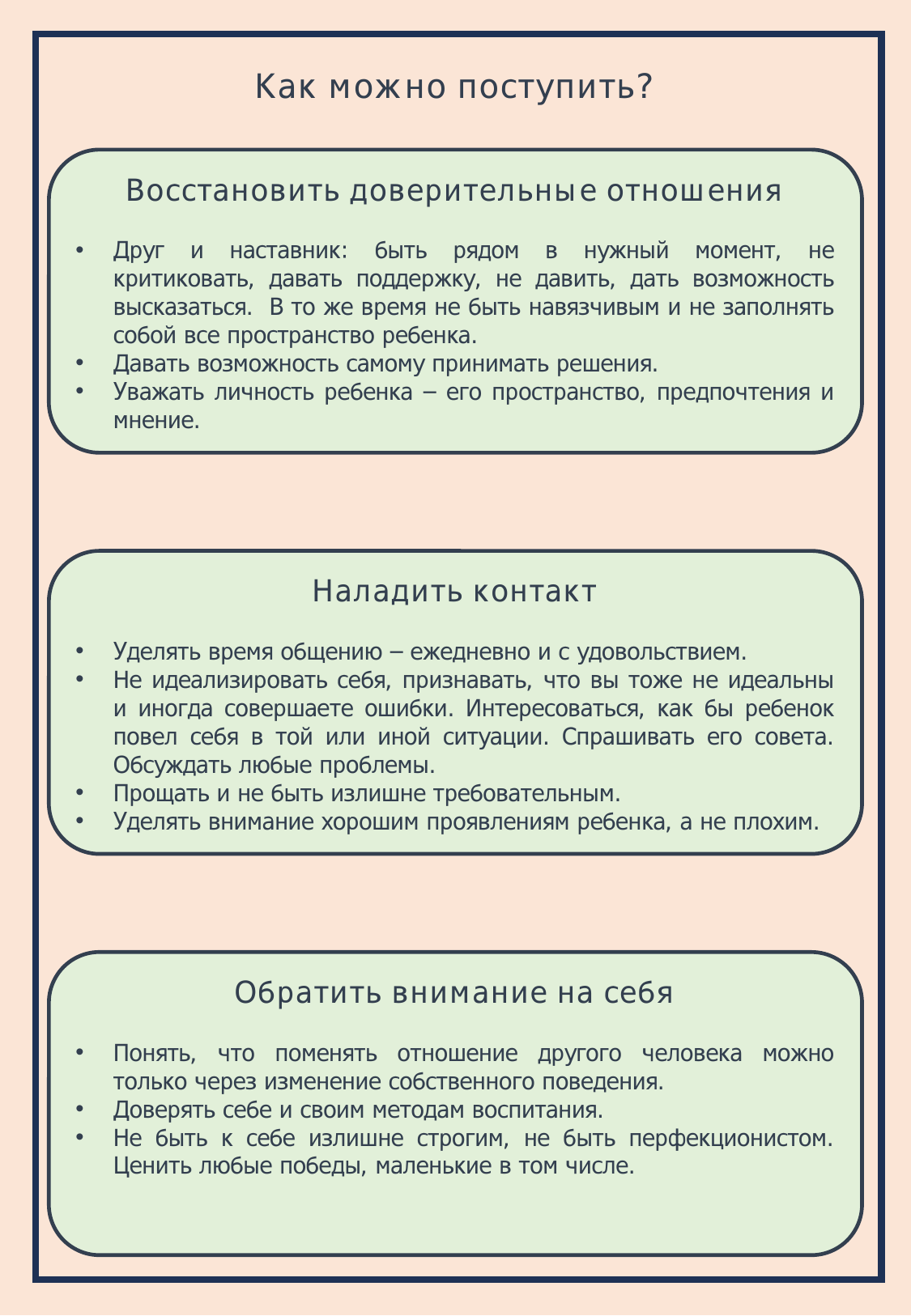

Как можно поступить?
Восстановить доверительные отношения

Друг и наставник: быть рядом в нужный момент, не критиковать, давать поддержку, не давить, дать возможность высказаться.  В то же время не быть навязчивым и не заполнять собой все пространство ребенка.
Давать возможность самому принимать решения.
Уважать личность ребенка – его пространство, предпочтения и мнение.

Наладить контакт

Уделять время общению – ежедневно и с удовольствием.
Не идеализировать себя, признавать, что вы тоже не идеальны и иногда совершаете ошибки. Интересоваться, как бы ребенок повел себя в той или иной ситуации. Спрашивать его совета. Обсуждать любые проблемы.
Прощать и не быть излишне требовательным.
Уделять внимание хорошим проявлениям ребенка, а не плохим.

Обратить внимание на себя

Понять, что поменять отношение другого человека можно только через изменение собственного поведения.
Доверять себе и своим методам воспитания.
Не быть к себе излишне строгим, не быть перфекционистом. Ценить любые победы, маленькие в том числе.